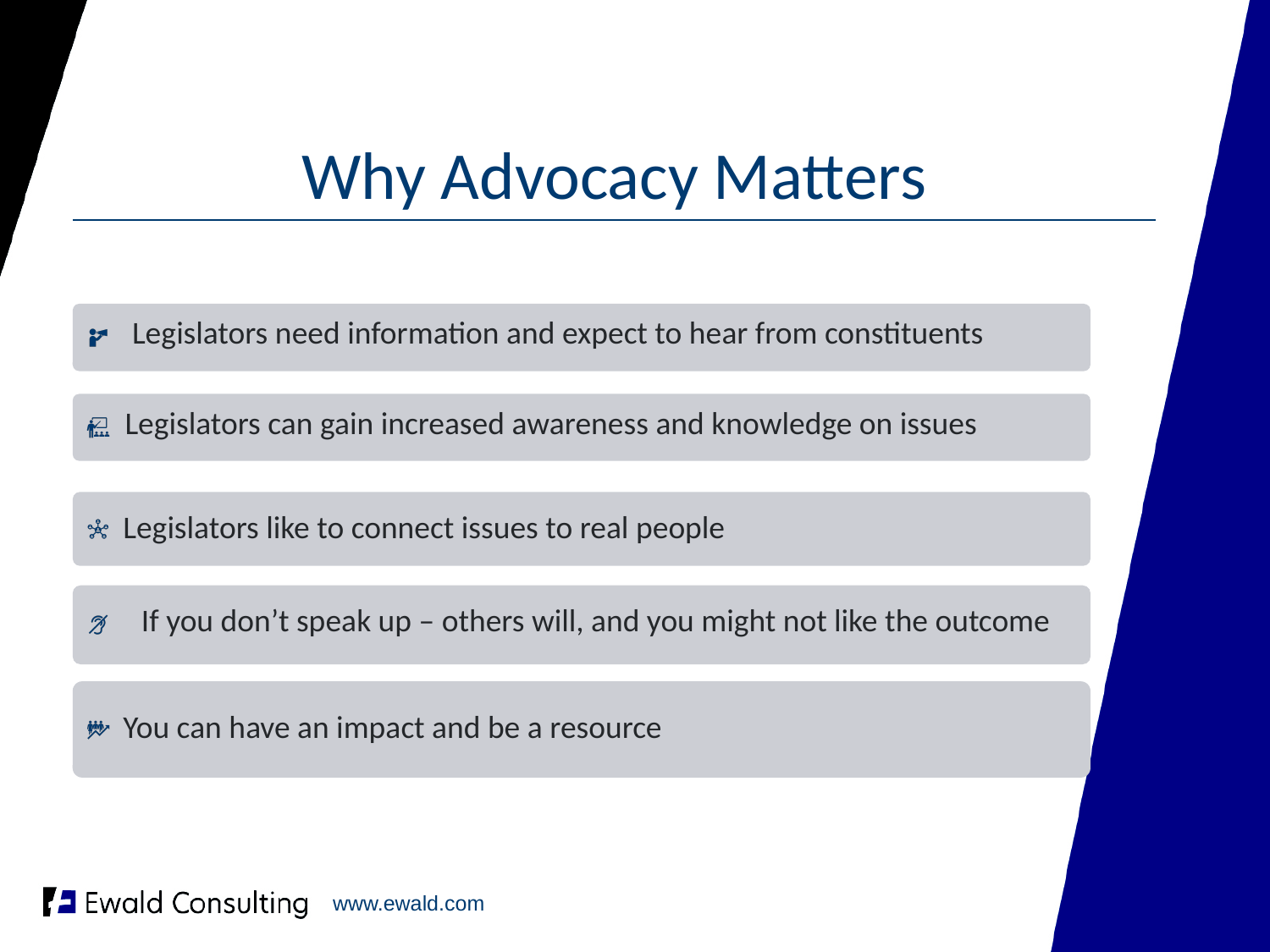

# Why Advocacy Matters

Legislators need information and expect to hear from constituents
Legislators can gain increased awareness and knowledge on issues
Legislators like to connect issues to real people
If you don’t speak up – others will, and you might not like the outcome
You can have an impact and be a resource